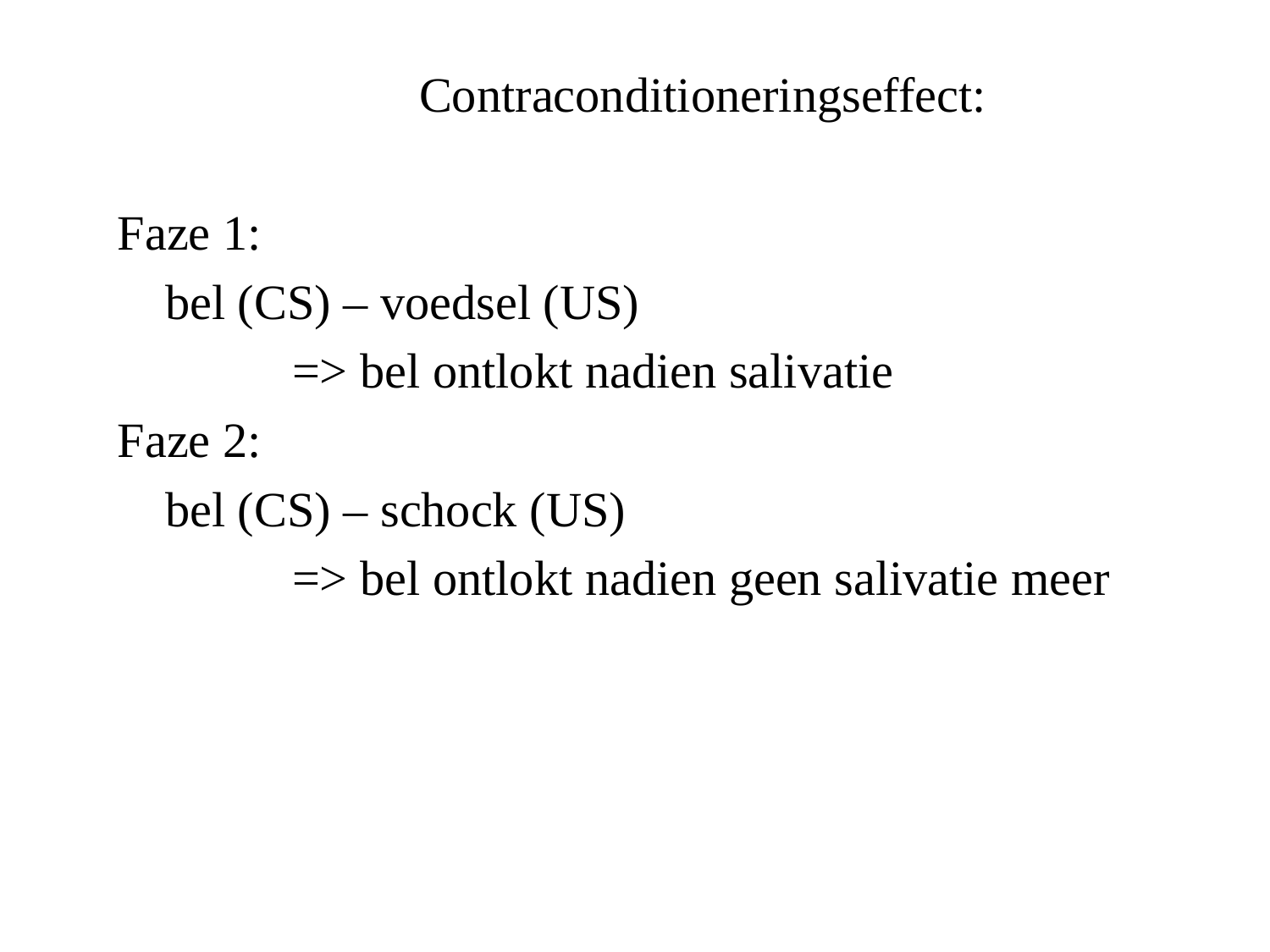

Contraconditioneringseffect:

Faze 1:
	bel (CS) – voedsel (US)
		=> bel ontlokt nadien salivatie
Faze 2:
	bel (CS) – schock (US)
		=> bel ontlokt nadien geen salivatie meer